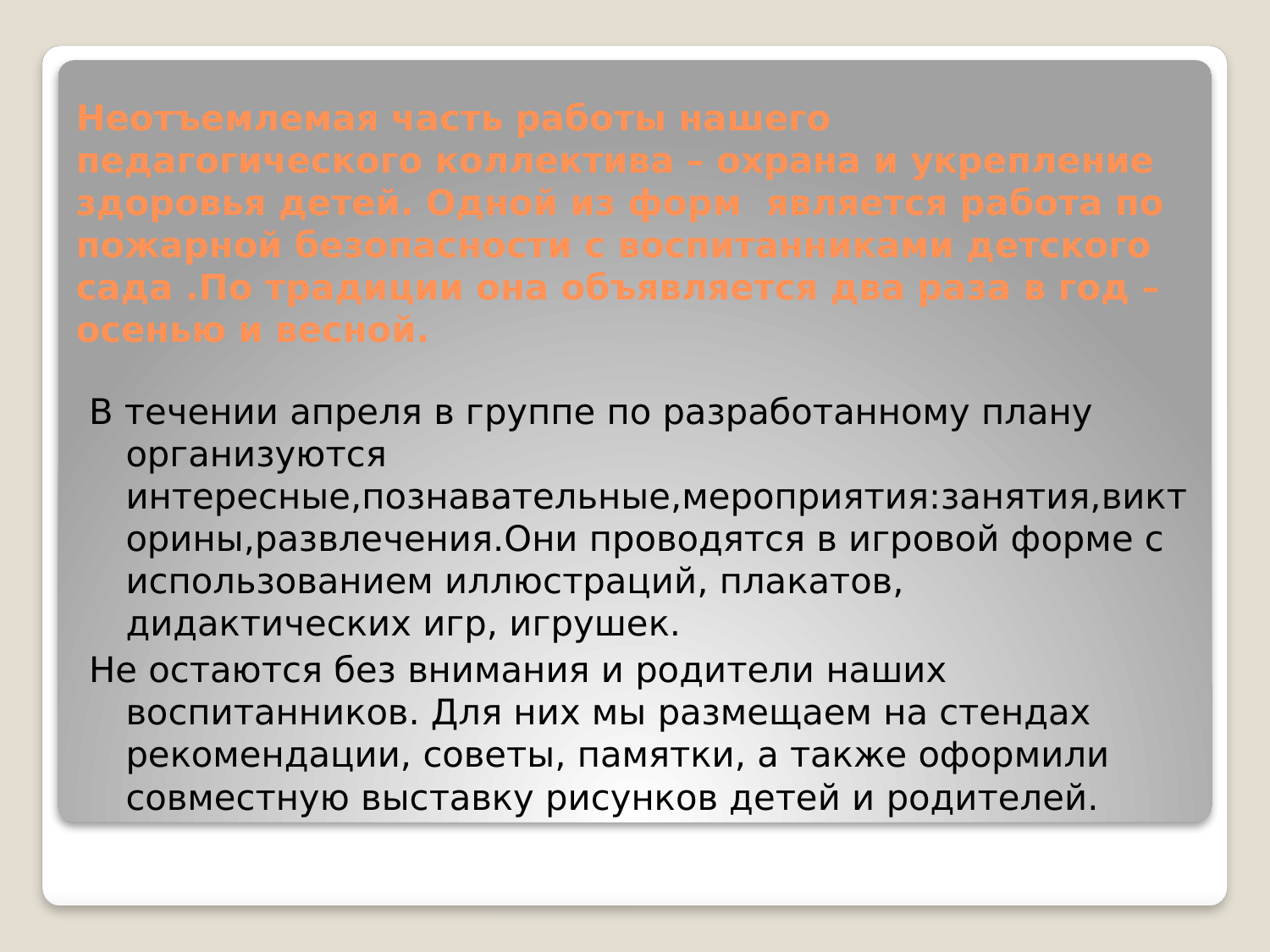

# Неотъемлемая часть работы нашего  педагогического коллектива – охрана и укрепление здоровья детей. Одной из форм  является работа по пожарной безопасности с воспитанниками детского сада .По традиции она объявляется два раза в год – осенью и весной.
В течении апреля в группе по разработанному плану организуются интересные,познавательные,мероприятия:занятия,викторины,развлечения.Они проводятся в игровой форме с использованием иллюстраций, плакатов, дидактических игр, игрушек.
Не остаются без внимания и родители наших воспитанников. Для них мы размещаем на стендах  рекомендации, советы, памятки, а также оформили  совместную выставку рисунков детей и родителей.